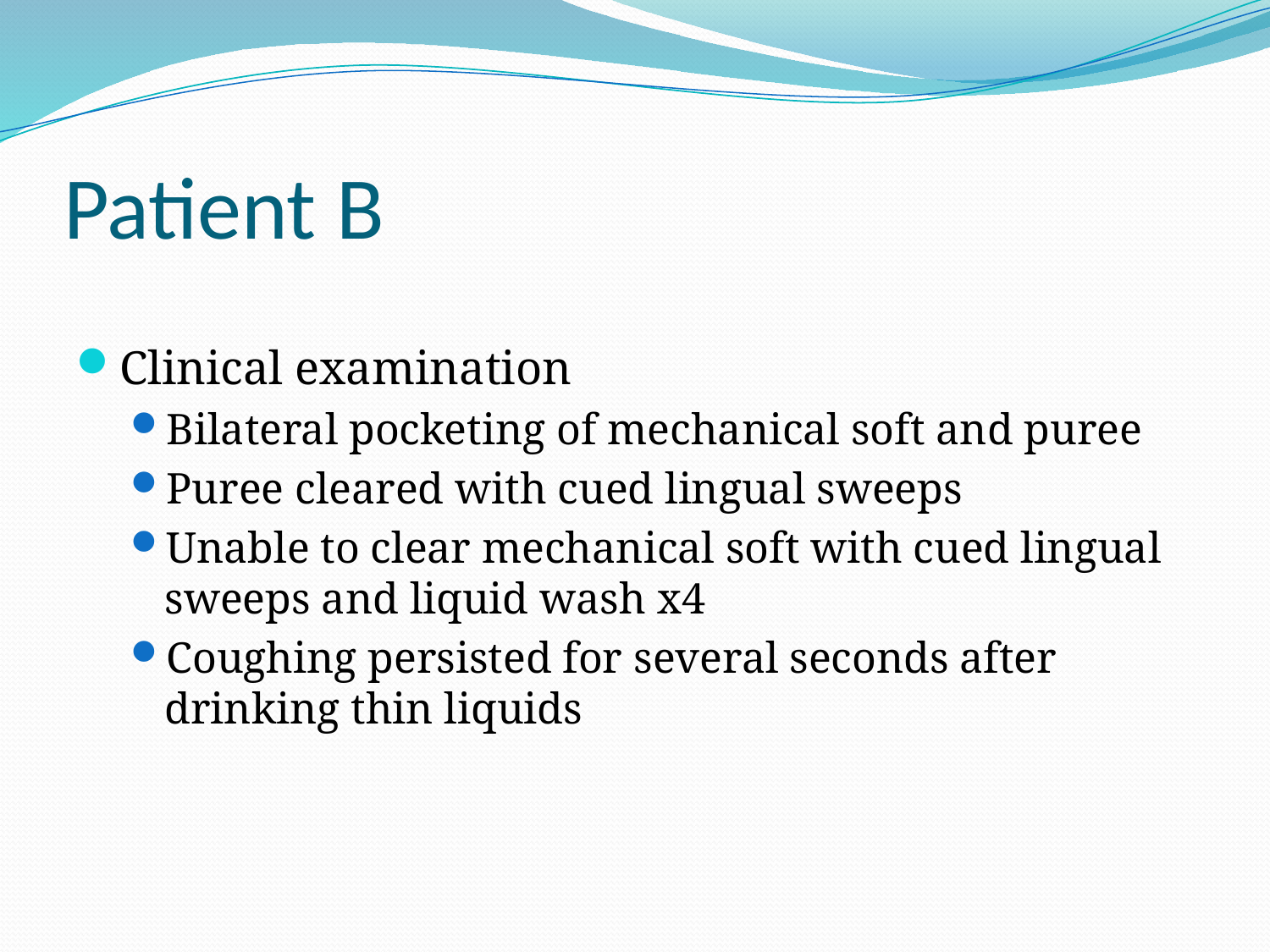

# Patient B

Clinical examination
Bilateral pocketing of mechanical soft and puree
Puree cleared with cued lingual sweeps
Unable to clear mechanical soft with cued lingual sweeps and liquid wash x4
Coughing persisted for several seconds after drinking thin liquids